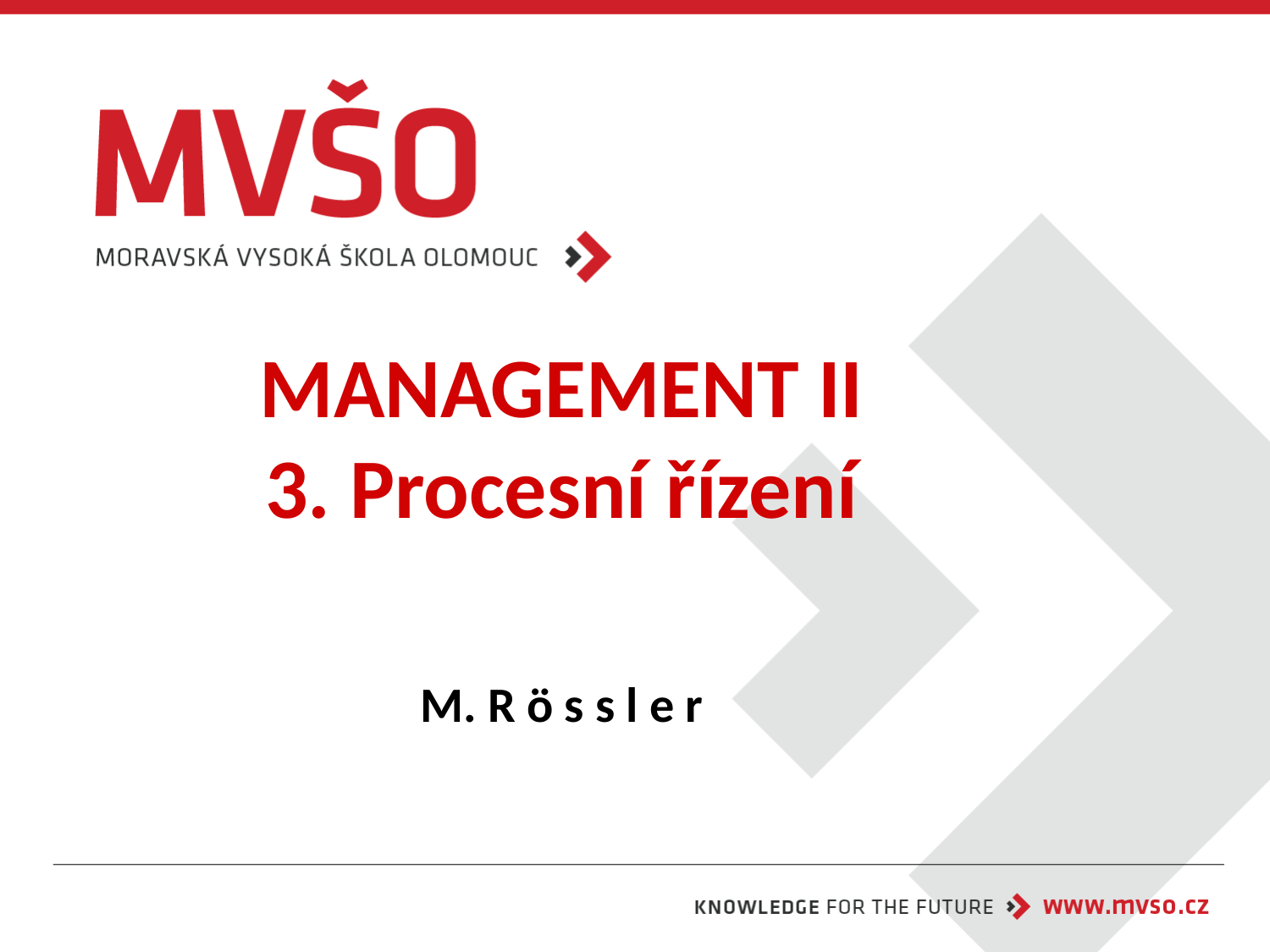

# MANAGEMENT II 3. Procesní řízení
M. R ö s s l e r